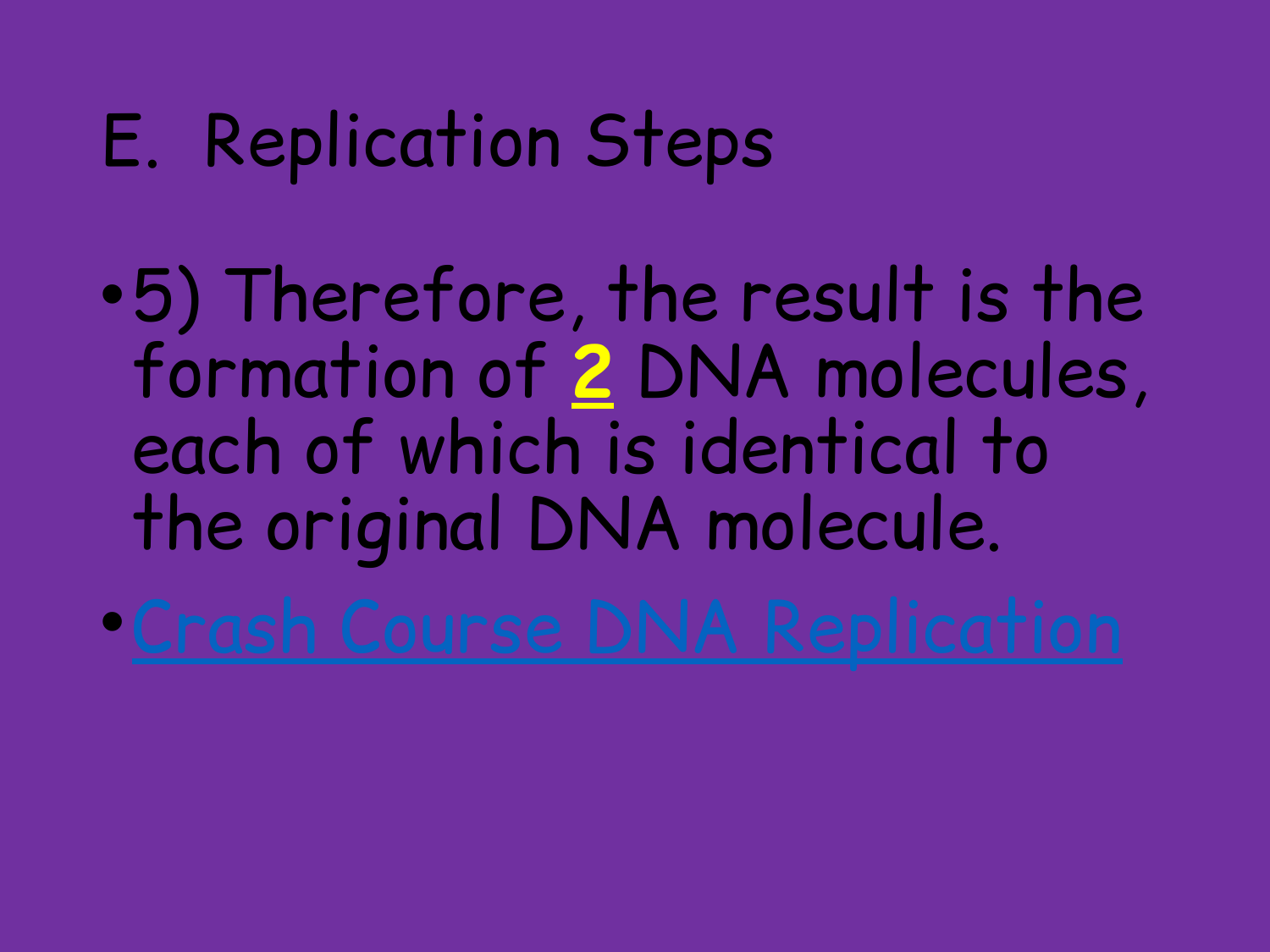

# E.  Replication Steps
5) Therefore, the result is the formation of 2 DNA molecules, each of which is identical to the original DNA molecule.
Crash Course DNA Replication